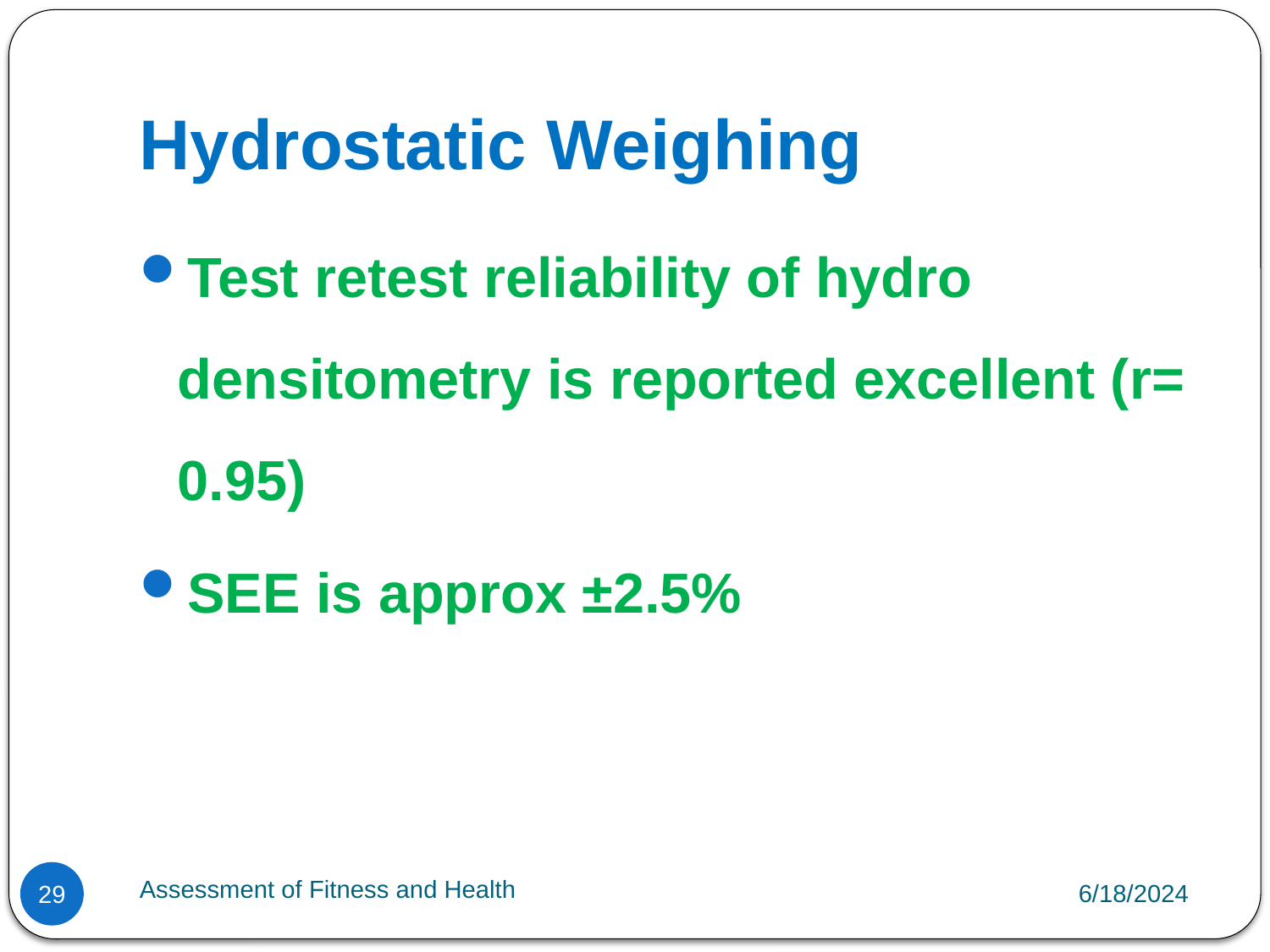

# Hydrostatic Weighing
Test retest reliability of hydro densitometry is reported excellent (r= 0.95)
SEE is approx ±2.5%

Assessment of Fitness and Health
6/18/2024
29